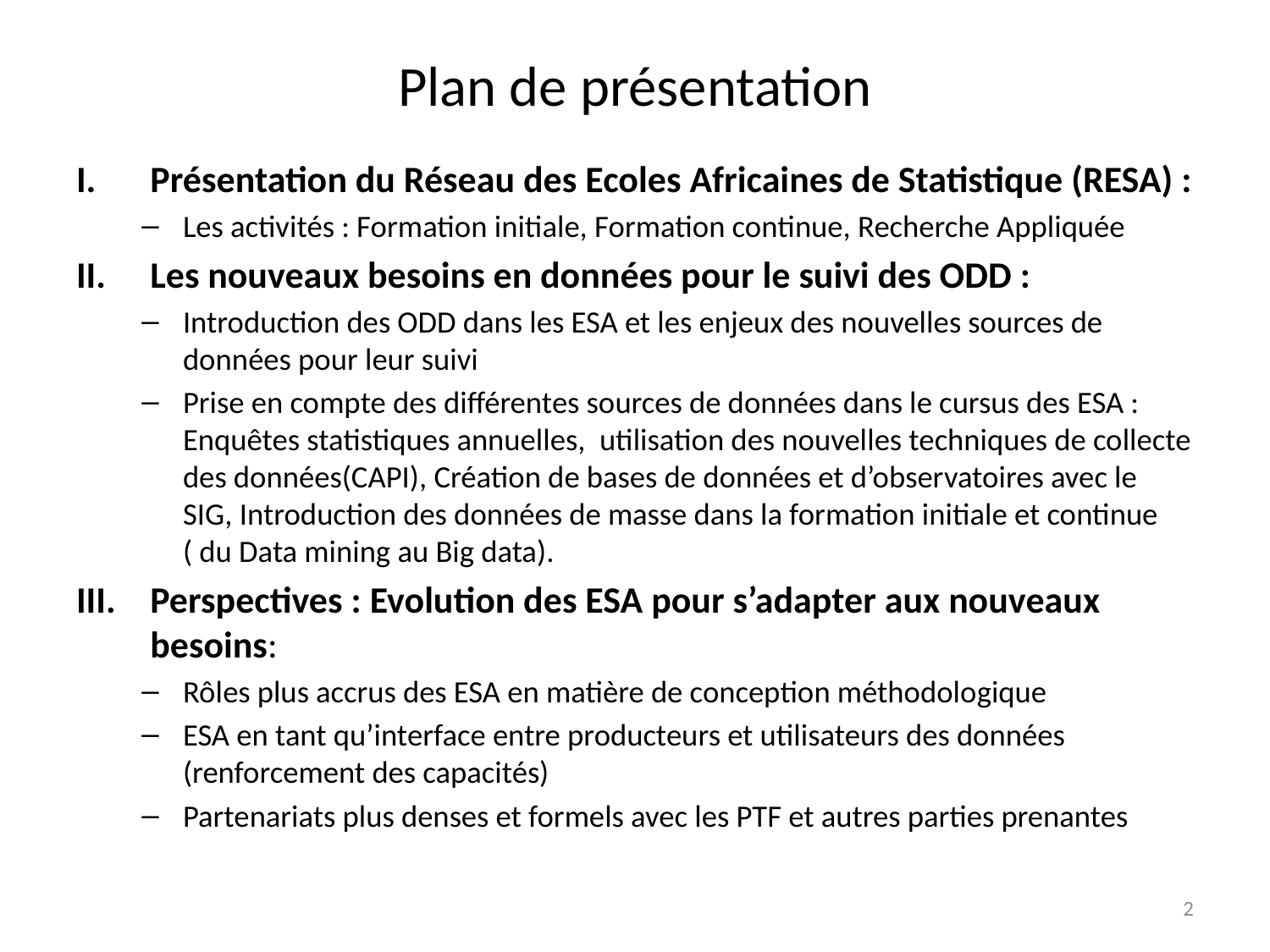

# Plan de présentation
Présentation du Réseau des Ecoles Africaines de Statistique (RESA) :
Les activités : Formation initiale, Formation continue, Recherche Appliquée
Les nouveaux besoins en données pour le suivi des ODD :
Introduction des ODD dans les ESA et les enjeux des nouvelles sources de données pour leur suivi
Prise en compte des différentes sources de données dans le cursus des ESA : Enquêtes statistiques annuelles,  utilisation des nouvelles techniques de collecte des données(CAPI), Création de bases de données et d’observatoires avec le SIG, Introduction des données de masse dans la formation initiale et continue ( du Data mining au Big data).
Perspectives : Evolution des ESA pour s’adapter aux nouveaux besoins:
Rôles plus accrus des ESA en matière de conception méthodologique
ESA en tant qu’interface entre producteurs et utilisateurs des données (renforcement des capacités)
Partenariats plus denses et formels avec les PTF et autres parties prenantes

2